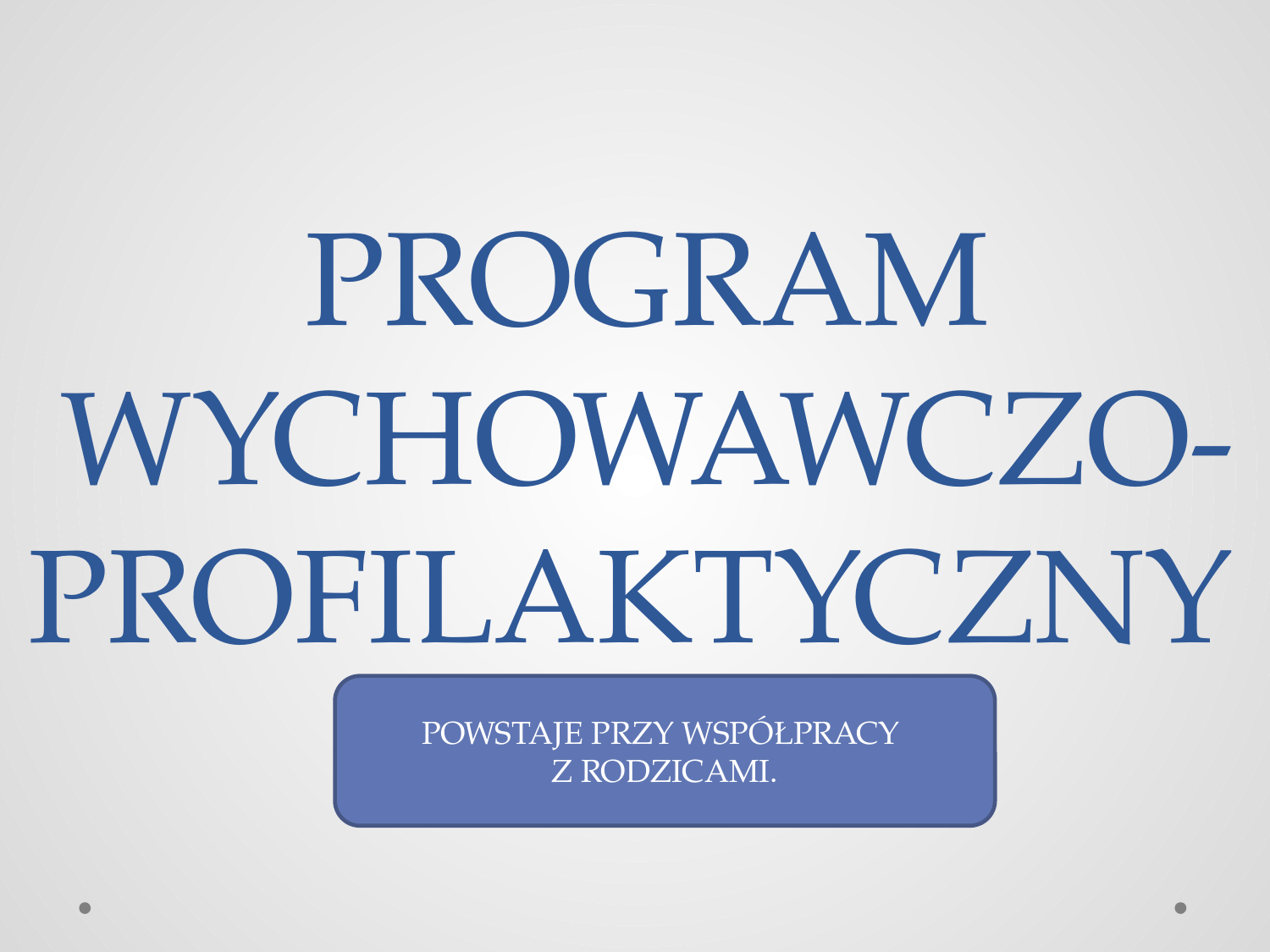

# PROGRAM WYCHOWAWCZO-PROFILAKTYCZNY
POWSTAJE PRZY WSPÓŁPRACY
Z RODZICAMI.